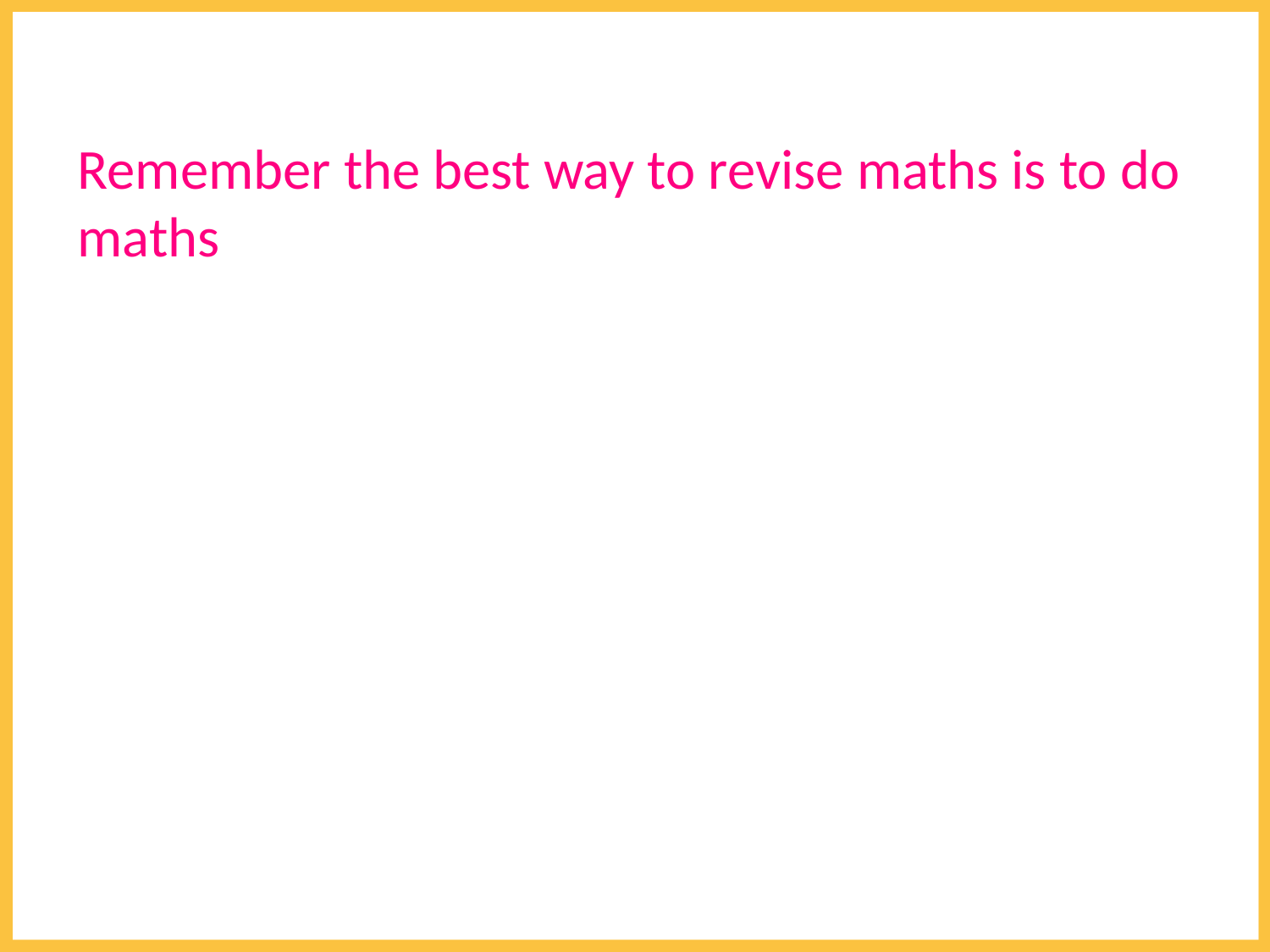

#
Remember the best way to revise maths is to do maths